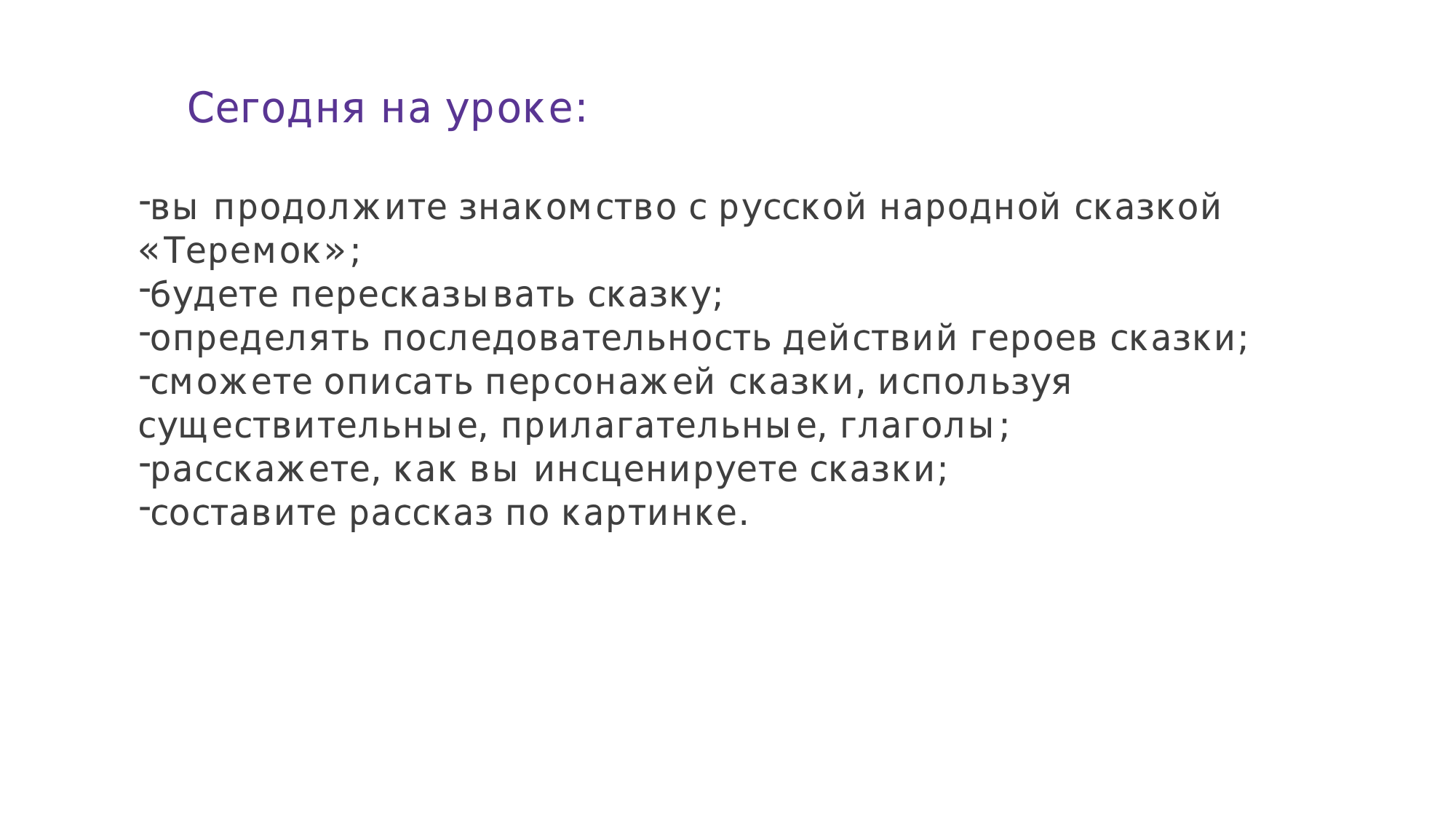

Сегодня на уроке:
вы продолжите знакомство с русской народной сказкой «Теремок»;
будете пересказывать сказку;
определять последовательность действий героев сказки;
сможете описать персонажей сказки, используя существительные, прилагательные, глаголы;
расскажете, как вы инсценируете сказки;
составите рассказ по картинке.